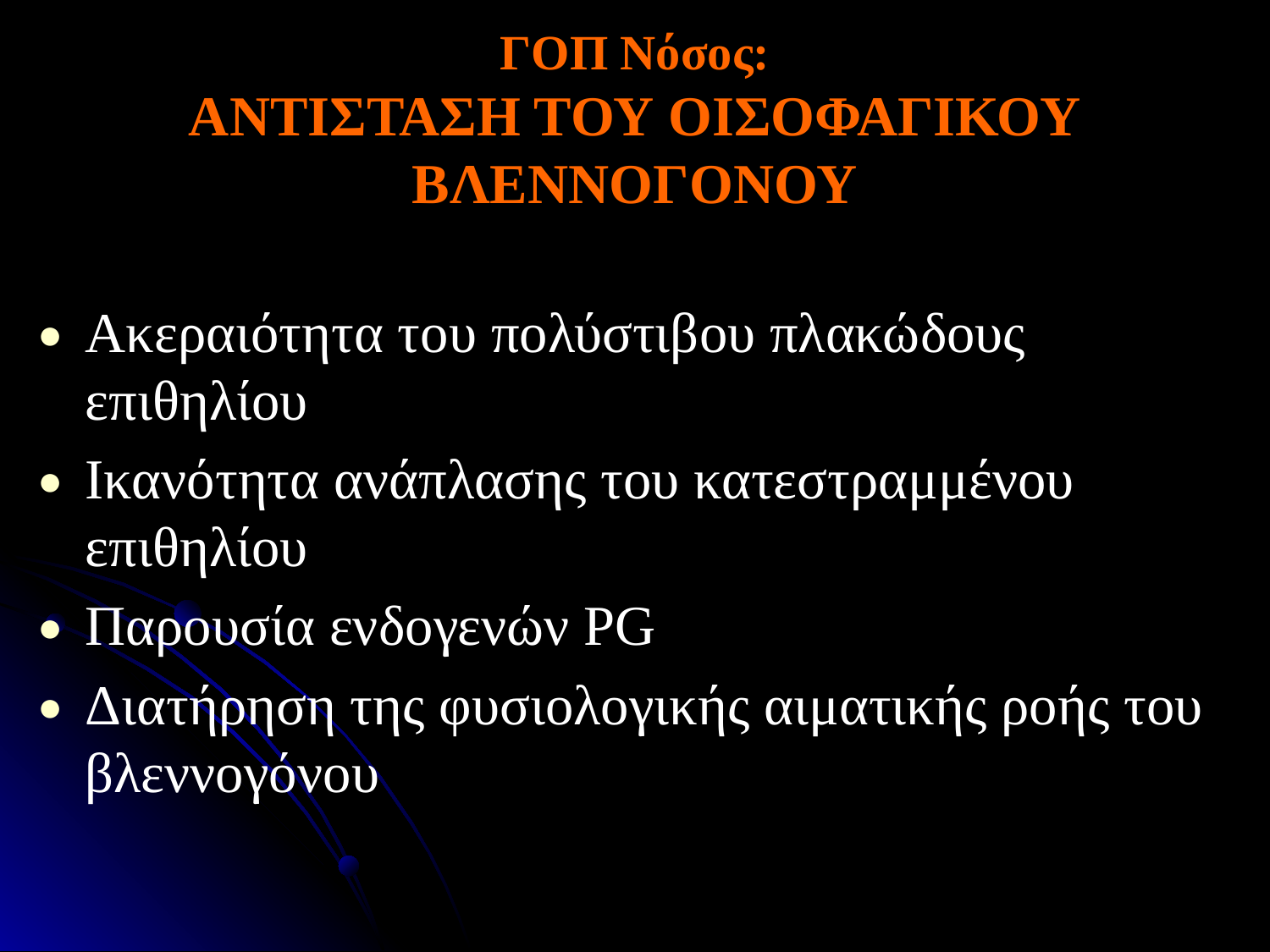

# ΓΟΠ Νόσος: ΑΝΤΙΣΤΑΣΗ ΤΟΥ ΟΙΣΟΦΑΓΙΚΟΥ ΒΛΕΝΝΟΓΟΝΟΥ

Ακεραιότητα του πολύστιβου πλακώδους επιθηλίου
Ικανότητα ανάπλασης του κατεστραμμένου επιθηλίου
Παρουσία ενδογενών PG
Διατήρηση της φυσιολογικής αιματικής ροής του βλεννογόνου